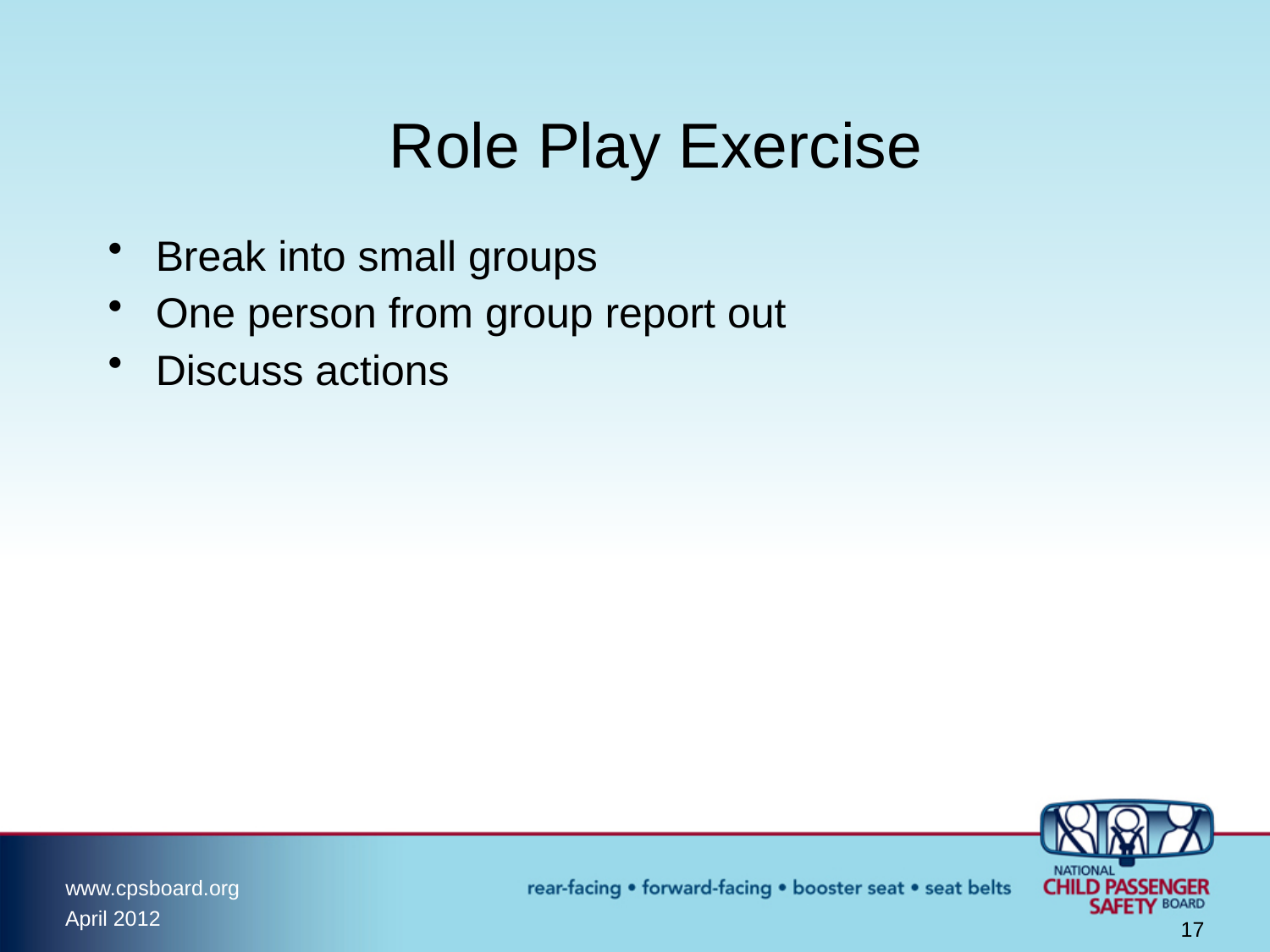

# Role Play Exercise
Break into small groups
One person from group report out
Discuss actions
17